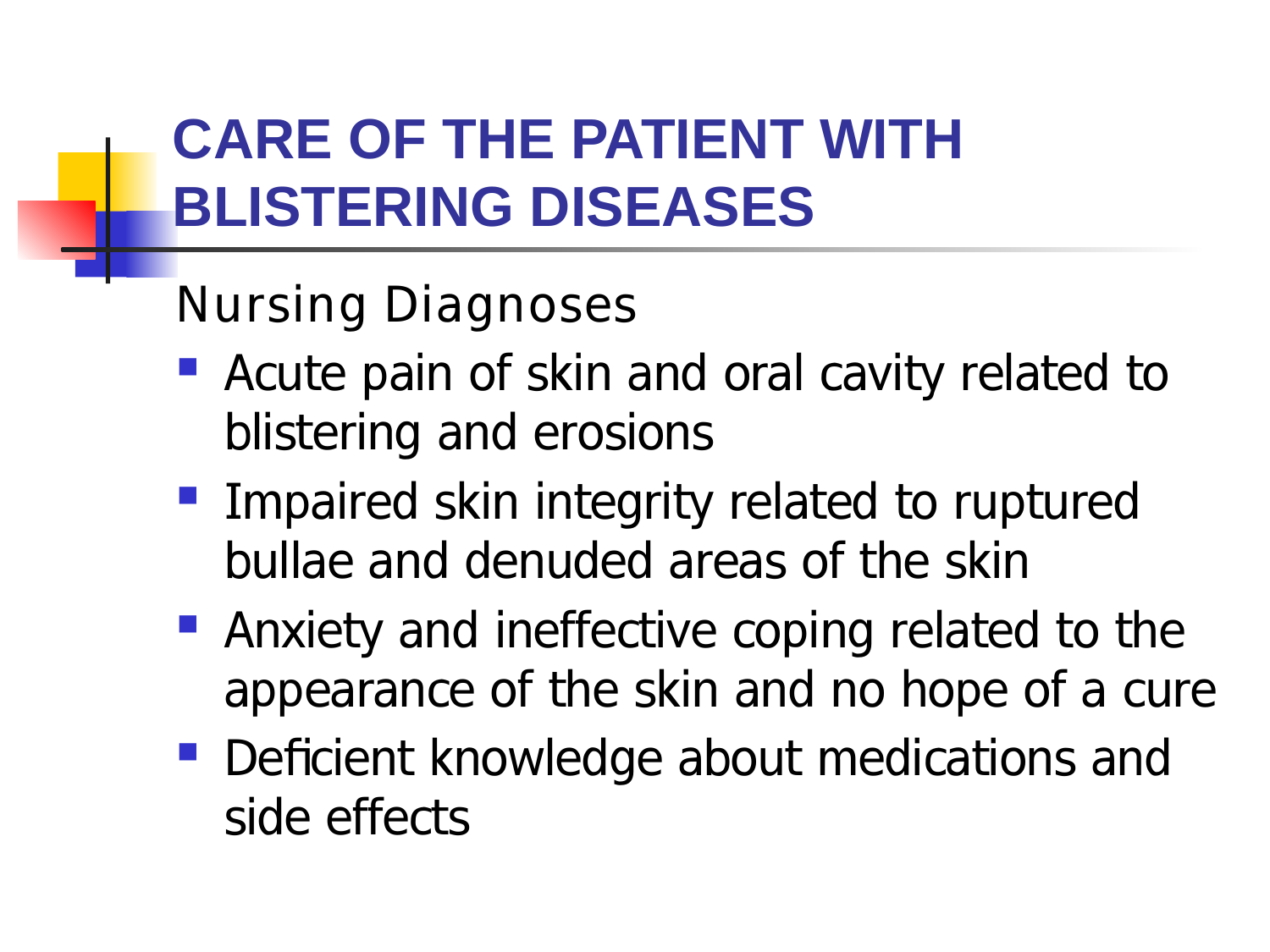

# CARE OF THE PATIENT WITH BLISTERING DISEASES
Nursing Diagnoses
Acute pain of skin and oral cavity related to blistering and erosions
Impaired skin integrity related to ruptured bullae and denuded areas of the skin
Anxiety and ineffective coping related to the appearance of the skin and no hope of a cure
Deficient knowledge about medications and side effects